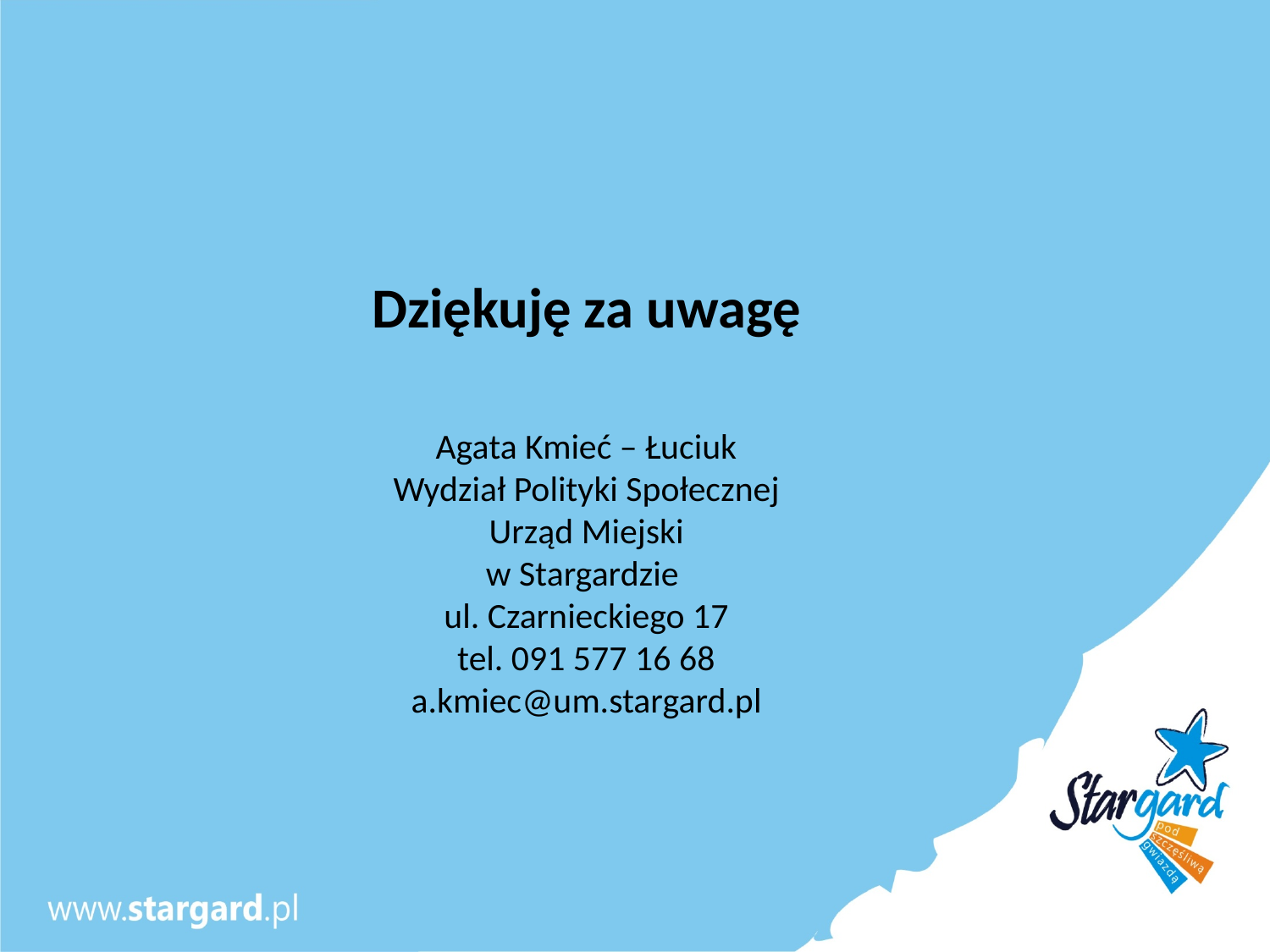

# Dziękuję za uwagę Agata Kmieć – Łuciuk Wydział Polityki Społecznej Urząd Miejski w Stargardzie ul. Czarnieckiego 17 tel. 091 577 16 68 a.kmiec@um.stargard.pl